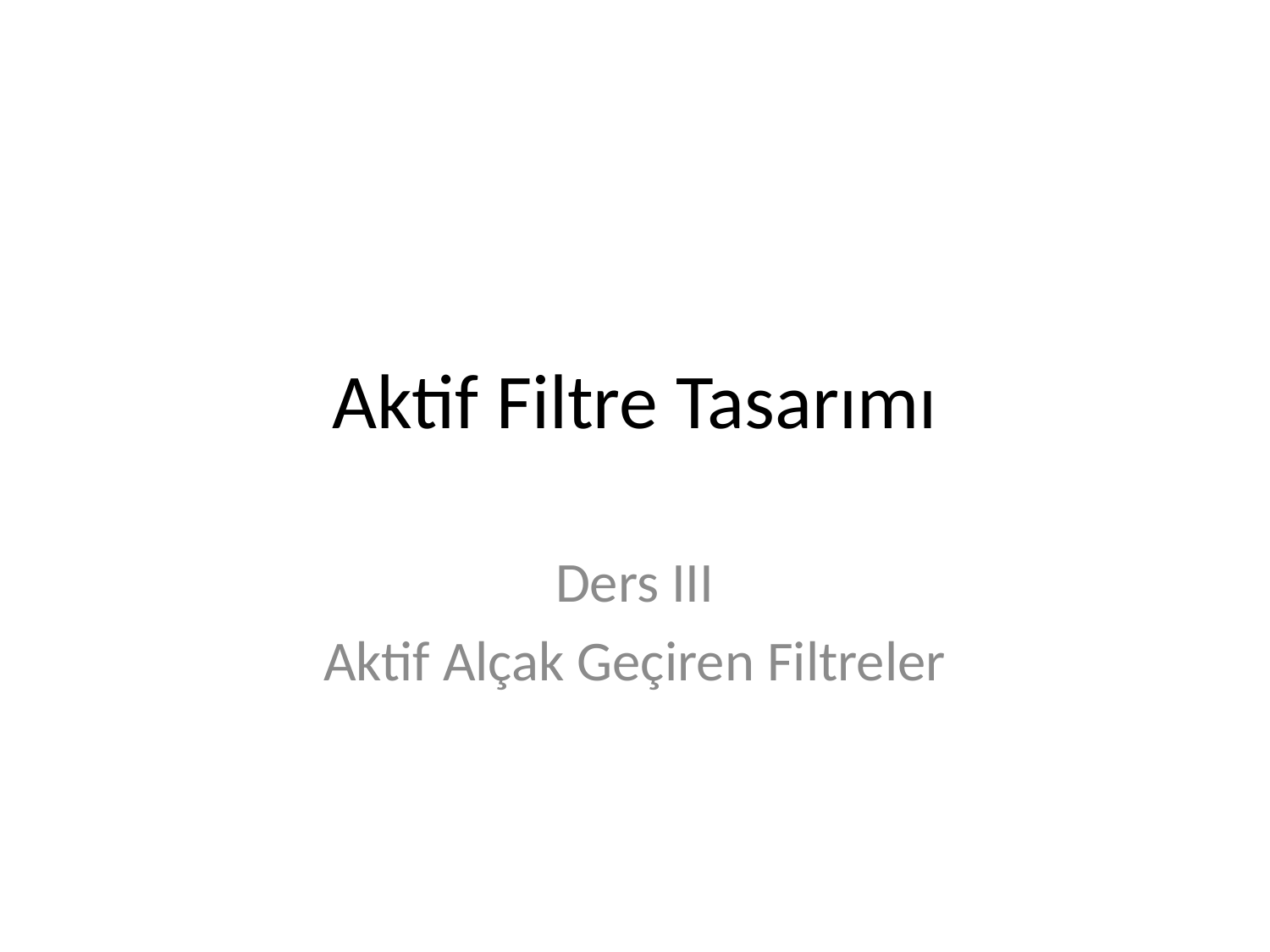

# Aktif Filtre Tasarımı
Ders III
Aktif Alçak Geçiren Filtreler